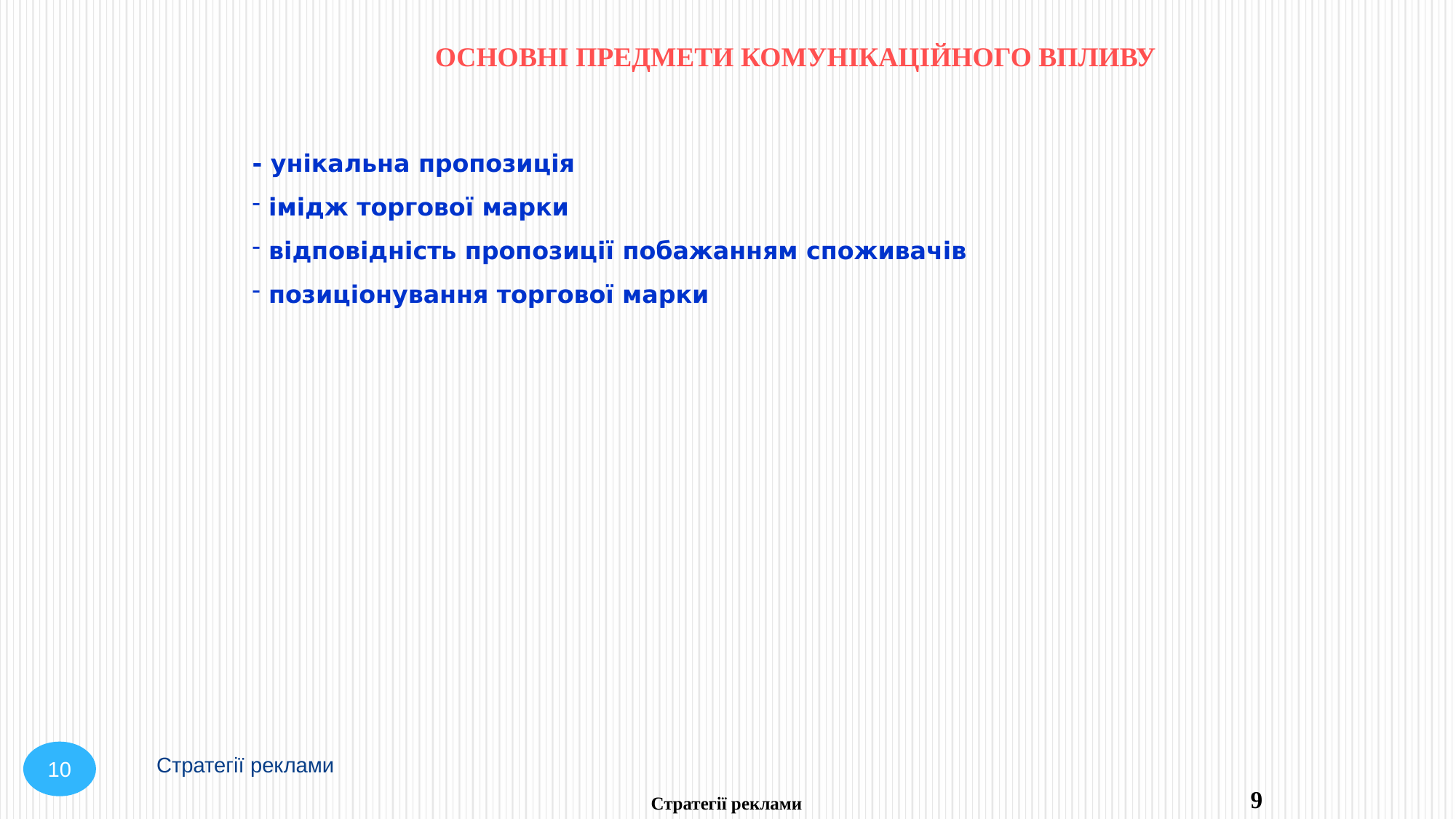

ОСНОВНІ ПРЕДМЕТИ КОМУНІКАЦІЙНОГО ВПЛИВУ
- унікальна пропозиція
 імідж торгової марки
 відповідність пропозиції побажанням споживачів
 позиціонування торгової марки

Стратегії реклами
10
9
Стратегії реклами